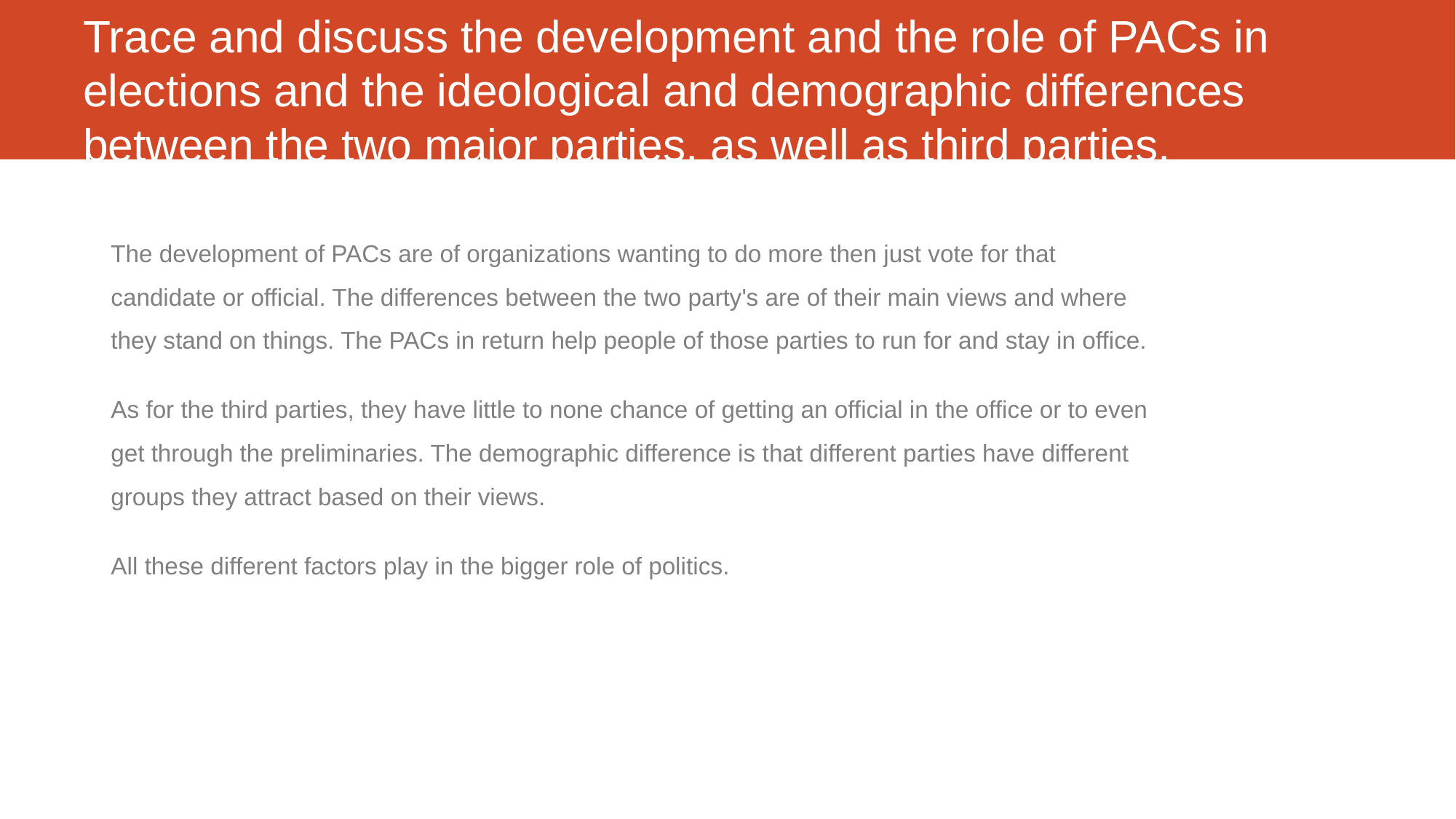

# Trace and discuss the development and the role of PACs in elections and the ideological and demographic differences between the two major parties, as well as third parties.
The development of PACs are of organizations wanting to do more then just vote for that candidate or official. The differences between the two party's are of their main views and where they stand on things. The PACs in return help people of those parties to run for and stay in office.
As for the third parties, they have little to none chance of getting an official in the office or to even get through the preliminaries. The demographic difference is that different parties have different groups they attract based on their views.
All these different factors play in the bigger role of politics.